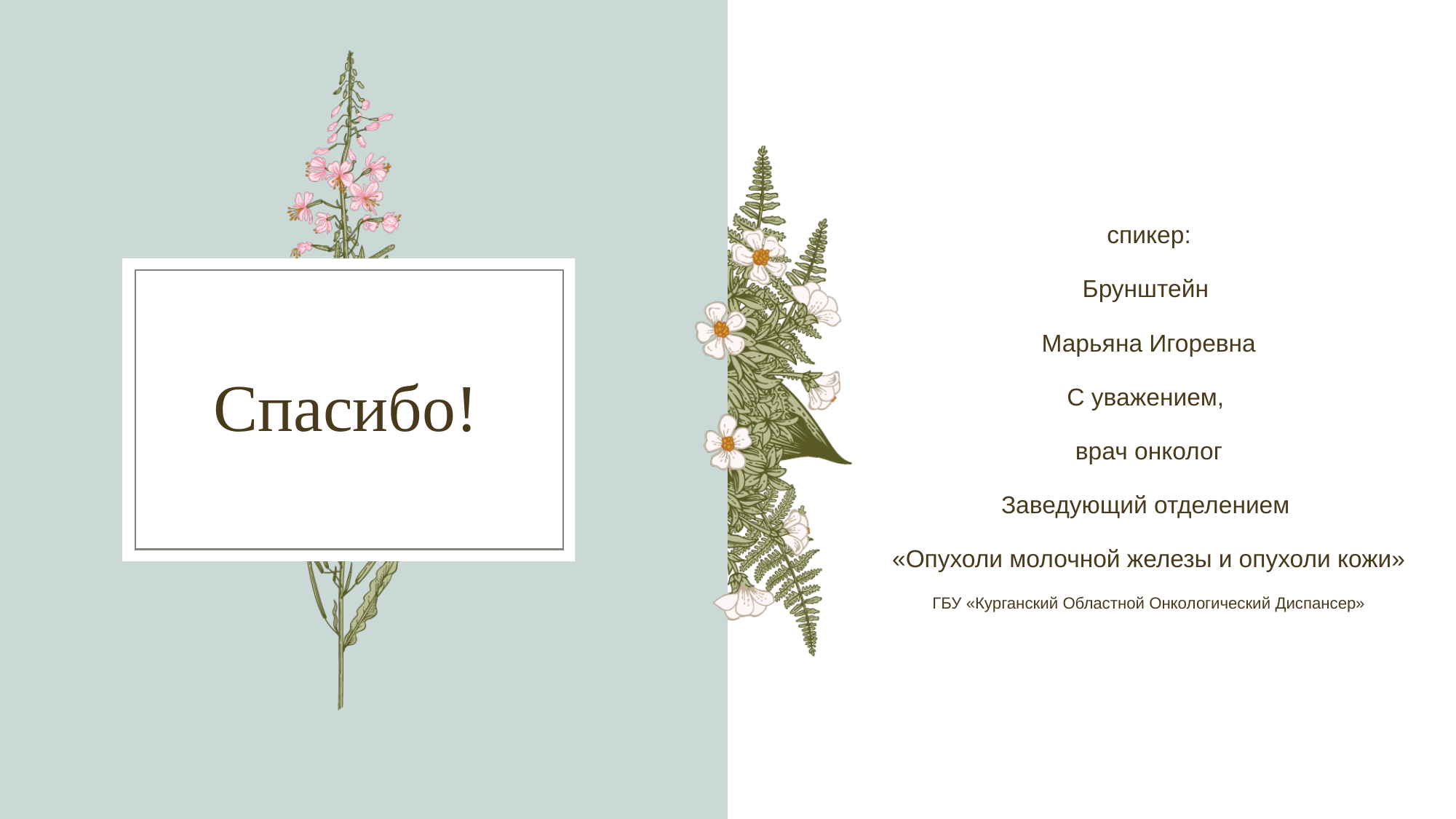

спикер:
Брунштейн
Марьяна Игоревна
С уважением,
врач онколог
Заведующий отделением
«Опухоли молочной железы и опухоли кожи»
ГБУ «Курганский Областной Онкологический Диспансер»
# Спасибо!